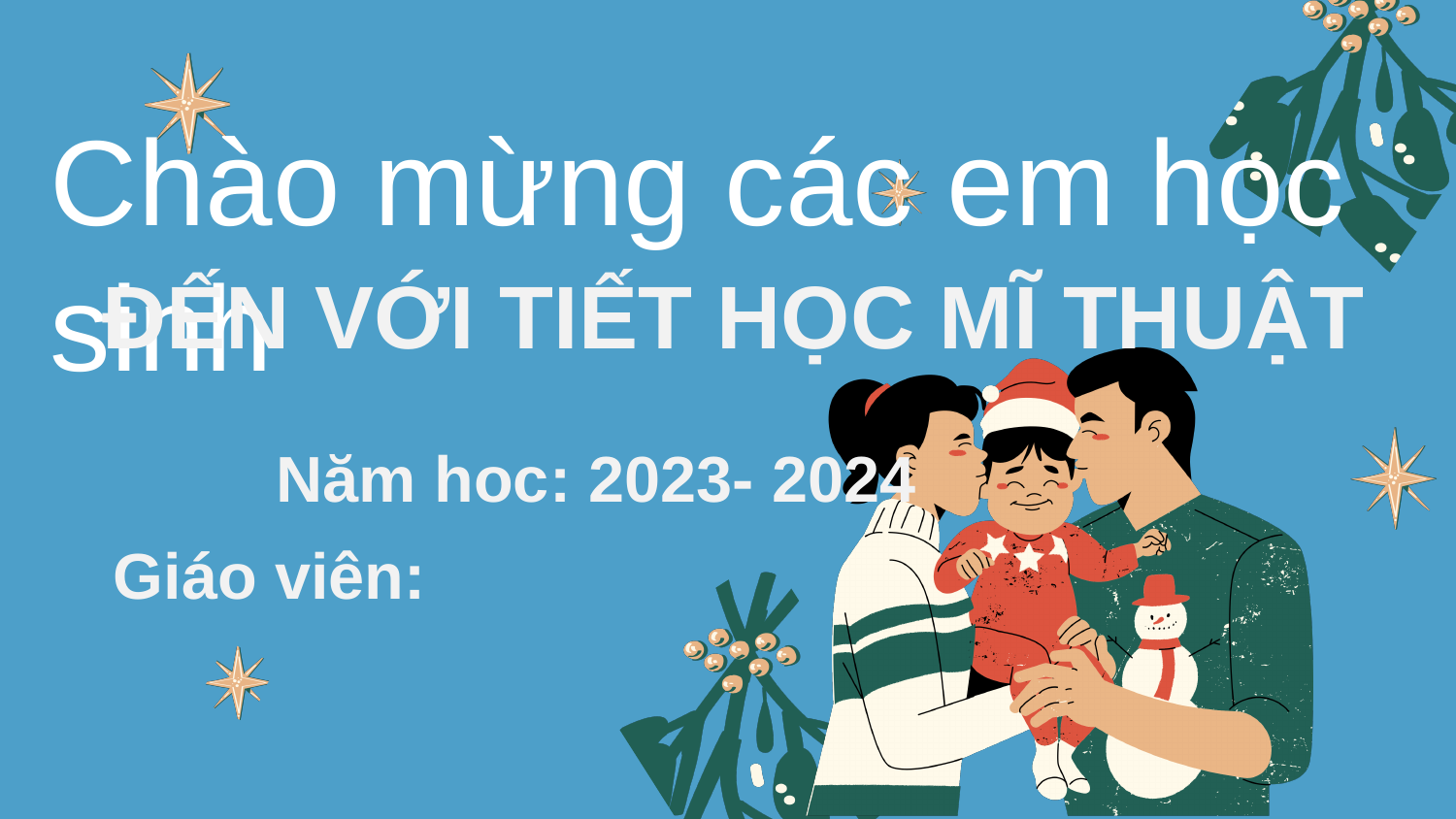

Chào mừng các em học sinh

ĐẾN VỚI TIẾT HỌC MĨ THUẬT

Năm hoc: 2023- 2024

Giáo viên: